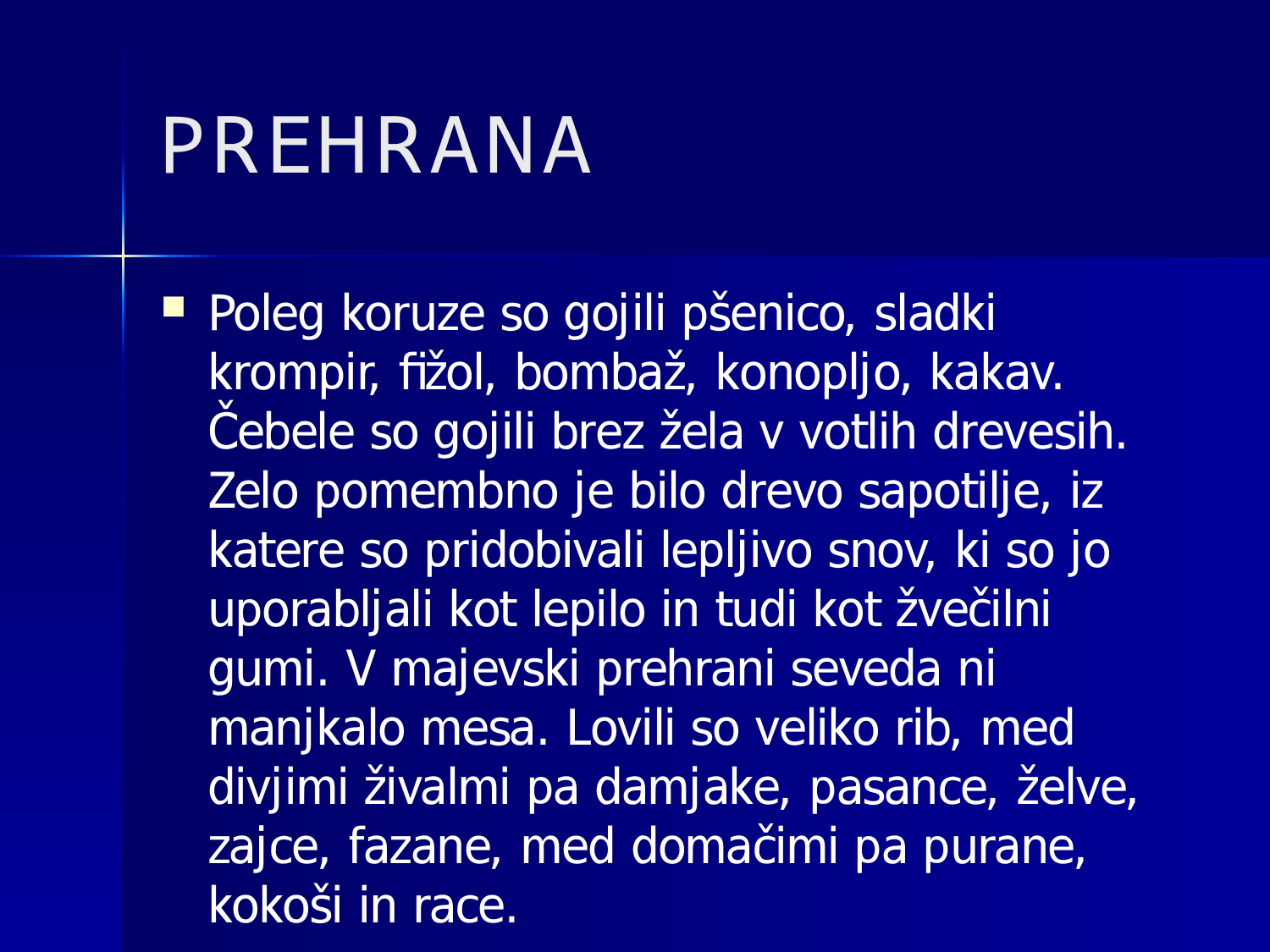

# PREHRANA
Poleg koruze so gojili pšenico, sladki krompir, fižol, bombaž, konopljo, kakav. Čebele so gojili brez žela v votlih drevesih. Zelo pomembno je bilo drevo sapotilje, iz katere so pridobivali lepljivo snov, ki so jo uporabljali kot lepilo in tudi kot žvečilni gumi. V majevski prehrani seveda ni manjkalo mesa. Lovili so veliko rib, med divjimi živalmi pa damjake, pasance, želve, zajce, fazane, med domačimi pa purane, kokoši in race.